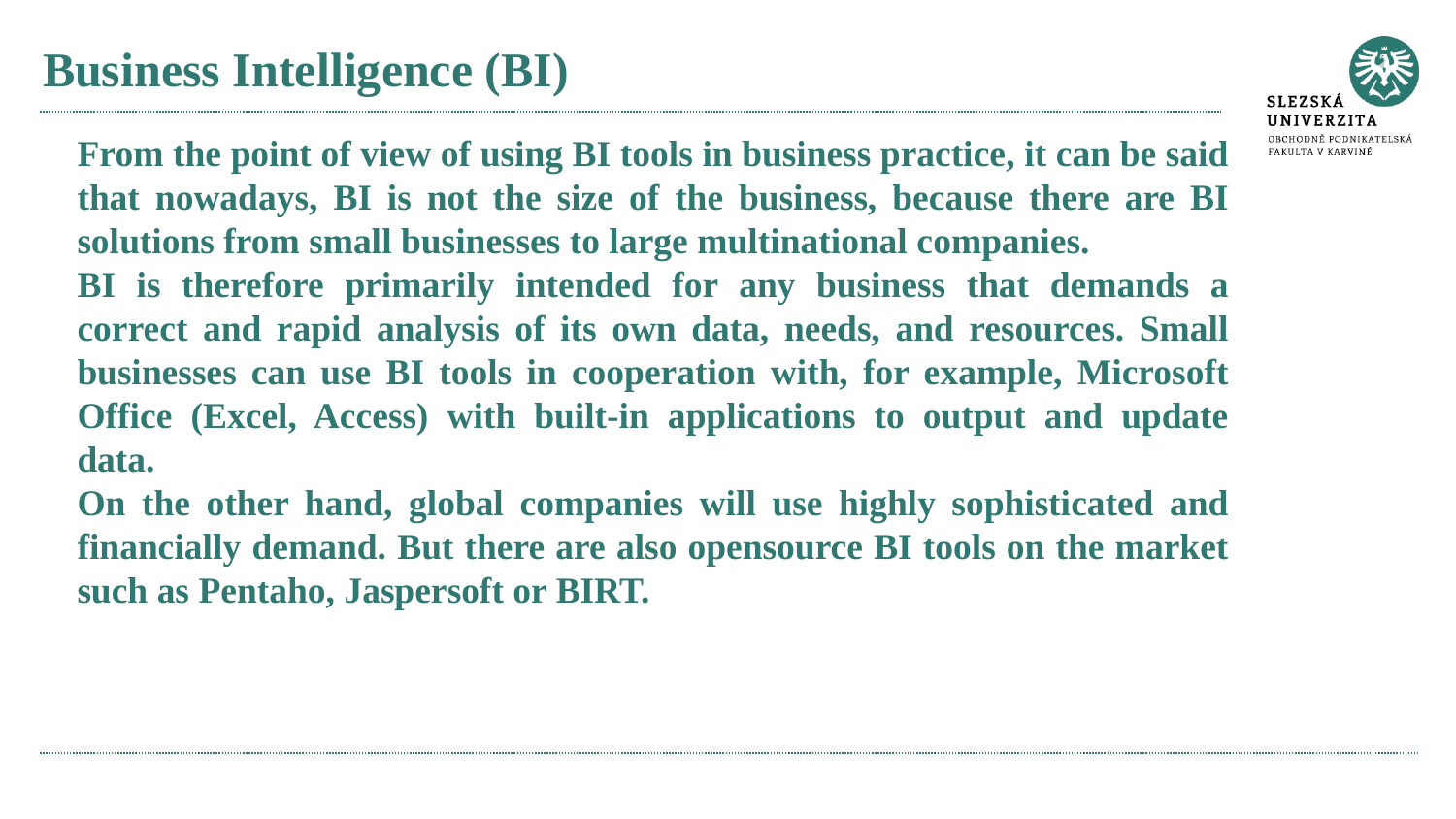

# Business Intelligence (BI)
From the point of view of using BI tools in business practice, it can be said that nowadays, BI is not the size of the business, because there are BI solutions from small businesses to large multinational companies.
BI is therefore primarily intended for any business that demands a correct and rapid analysis of its own data, needs, and resources. Small businesses can use BI tools in cooperation with, for example, Microsoft Office (Excel, Access) with built-in applications to output and update data.
On the other hand, global companies will use highly sophisticated and financially demand. But there are also opensource BI tools on the market such as Pentaho, Jaspersoft or BIRT.